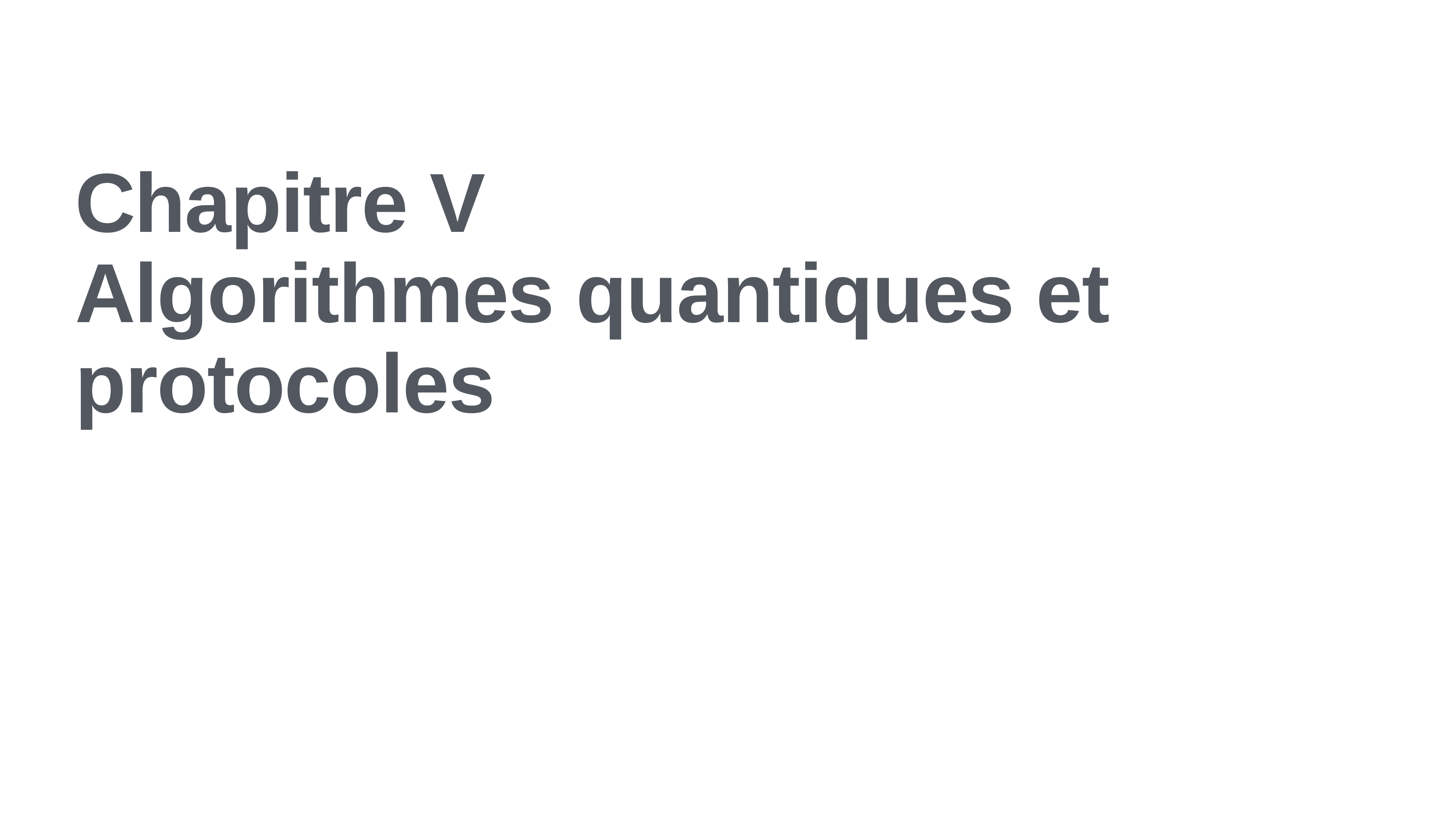

# Chapitre V Algorithmes quantiques et protocoles